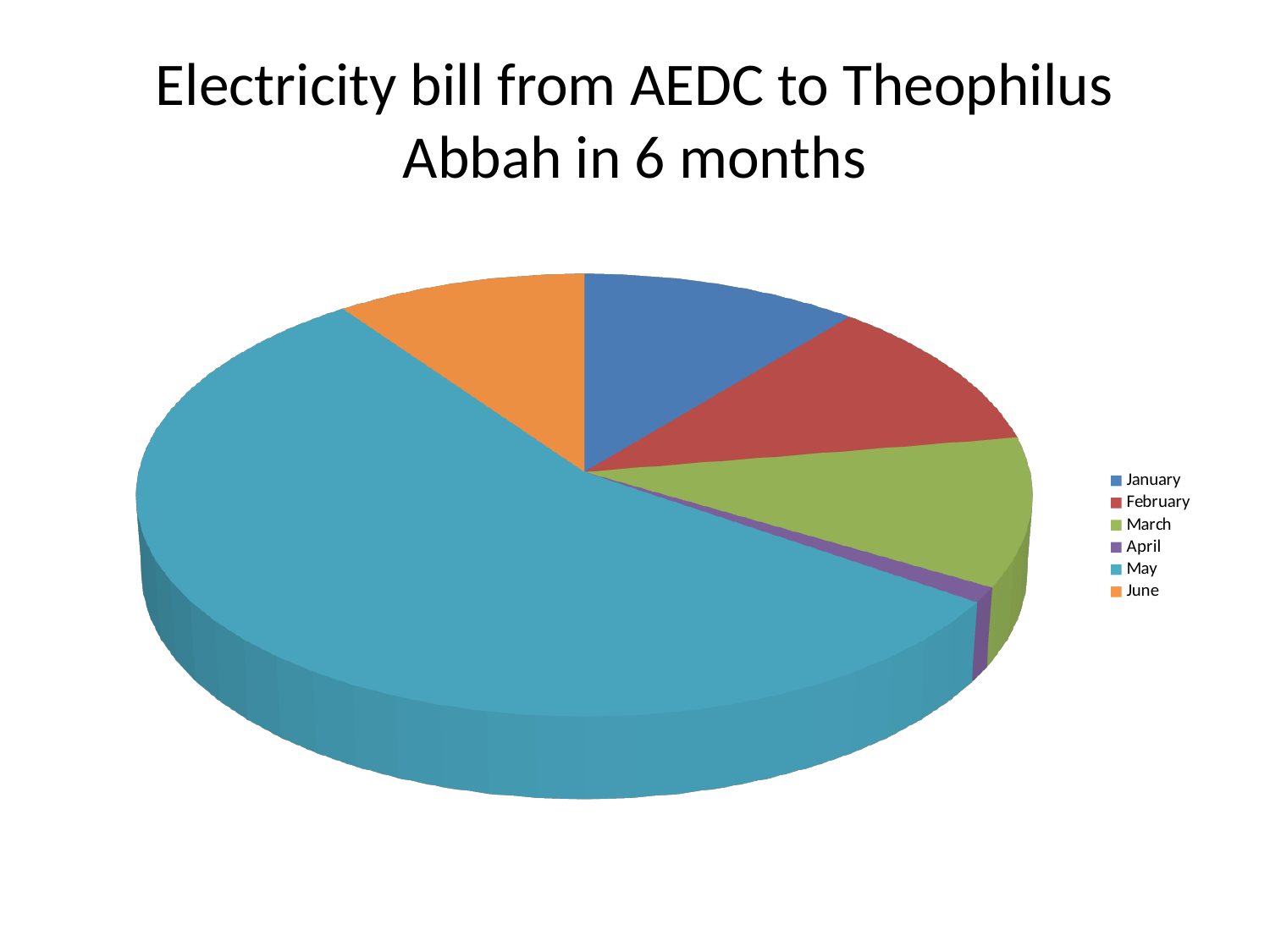

# Electricity bill from AEDC to Theophilus Abbah in 6 months

[unsupported chart]